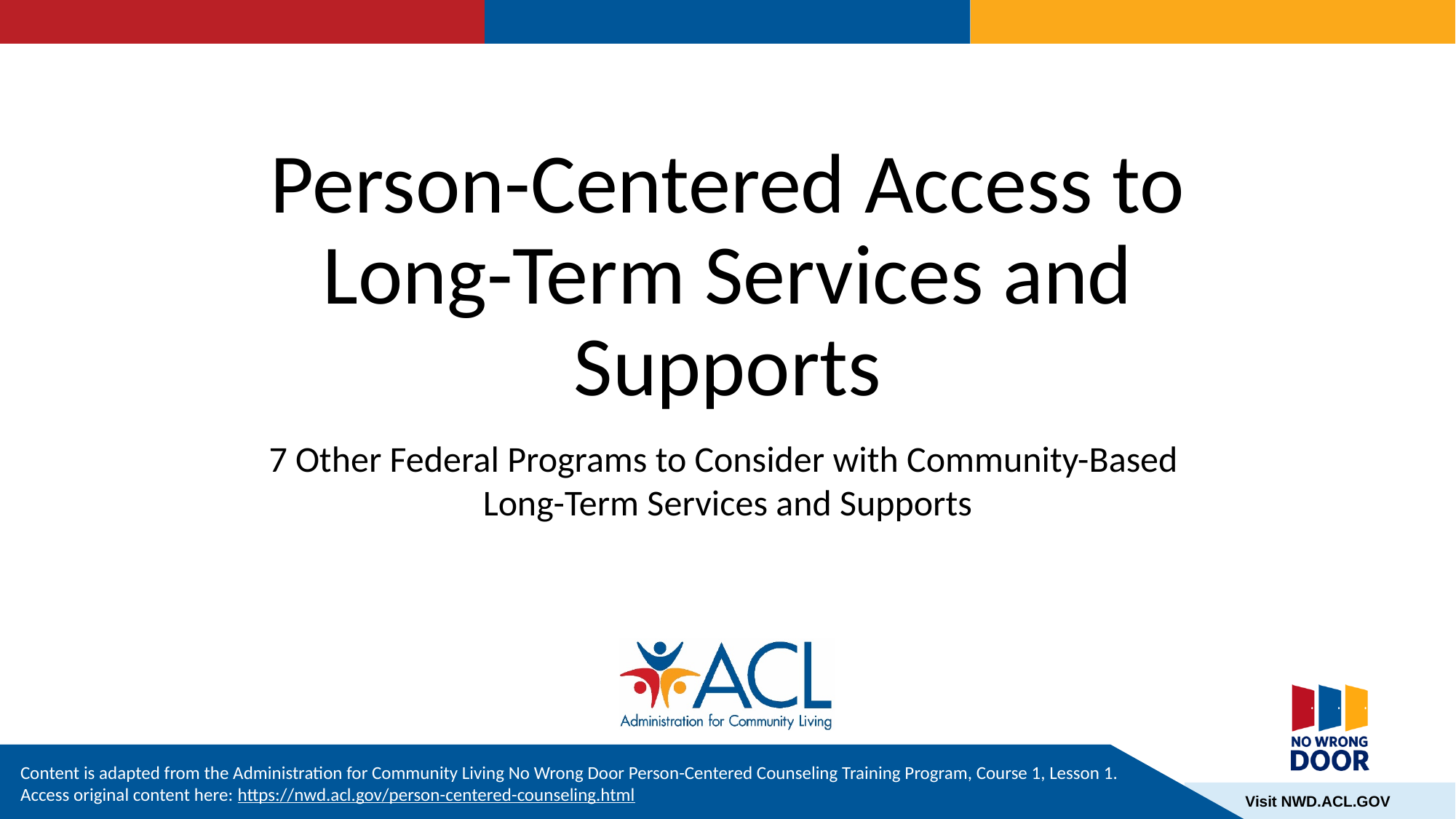

# Person-Centered Access to Long-Term Services and Supports
7 Other Federal Programs to Consider with Community-Based
Long-Term Services and Supports